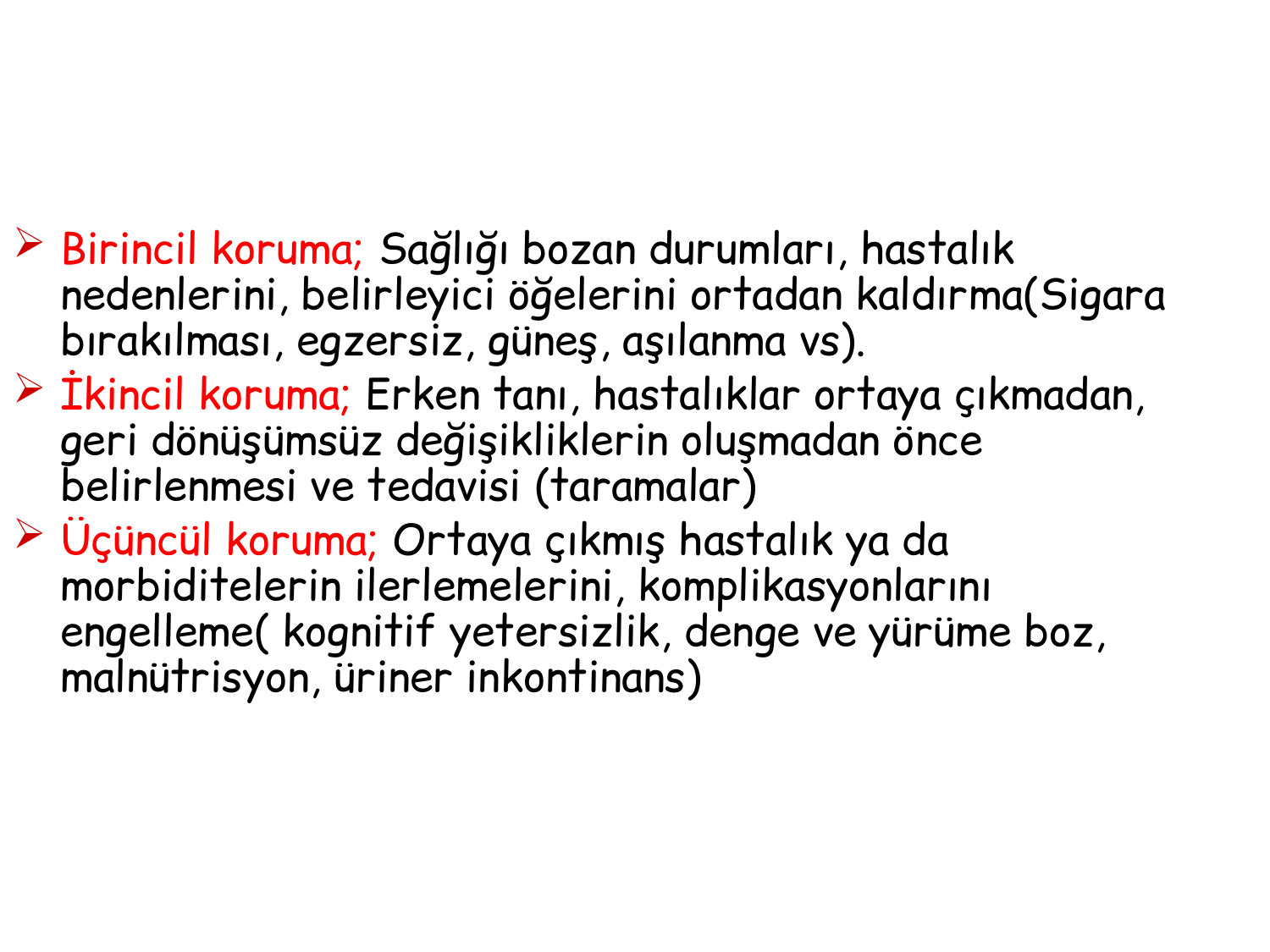

Birincil koruma; Sağlığı bozan durumları, hastalık nedenlerini, belirleyici öğelerini ortadan kaldırma(Sigara bırakılması, egzersiz, güneş, aşılanma vs).
İkincil koruma; Erken tanı, hastalıklar ortaya çıkmadan, geri dönüşümsüz değişikliklerin oluşmadan önce belirlenmesi ve tedavisi (taramalar)
Üçüncül koruma; Ortaya çıkmış hastalık ya da morbiditelerin ilerlemelerini, komplikasyonlarını engelleme( kognitif yetersizlik, denge ve yürüme boz, malnütrisyon, üriner inkontinans)